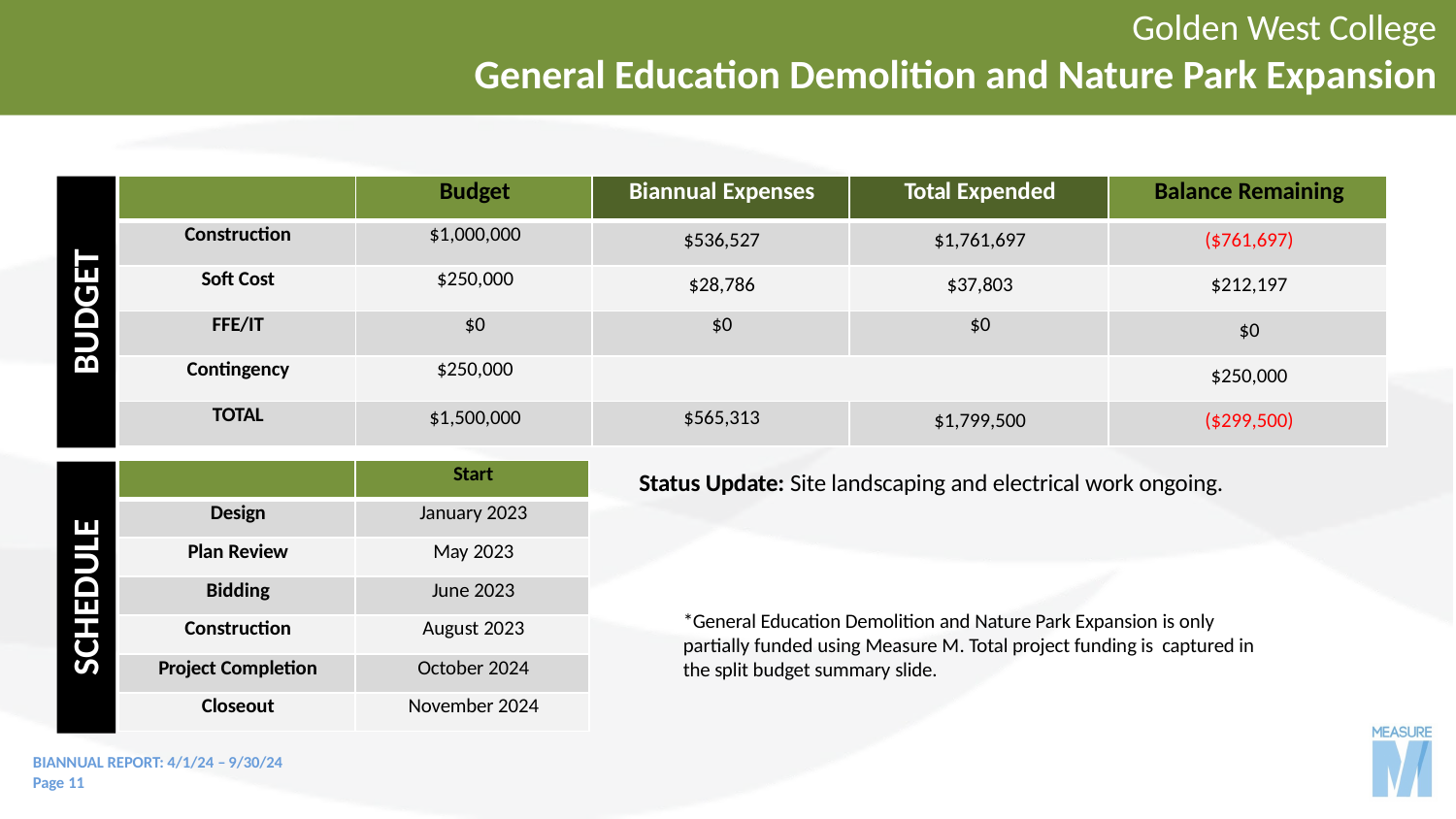

# Golden West College
General Education Demolition and Nature Park Expansion

|  | Budget | Biannual Expenses | Total Expended | Balance Remaining |
| --- | --- | --- | --- | --- |
| Construction | $1,000,000 | $536,527 | $1,761,697 | ($761,697) |
| Soft Cost | $250,000 | $28,786 | $37,803 | $212,197 |
| FFE/IT | $0 | $0 | $0 | $0 |
| Contingency | $250,000 |  |  | $250,000 |
| TOTAL | $1,500,000 | $565,313 | $1,799,500 | ($299,500) |

BUDGET
|  | Start |
| --- | --- |
| Design | January 2023 |
| Plan Review | May 2023 |
| Bidding | June 2023 |
| Construction | August 2023 |
| Project Completion | October 2024 |
| Closeout | November 2024 |

Status Update: Site landscaping and electrical work ongoing.

SCHEDULE
*General Education Demolition and Nature Park Expansion is only partially funded using Measure M. Total project funding is  captured in the split budget summary slide.

BIANNUAL REPORT: 4/1/24 – 9/30/24
Page 11